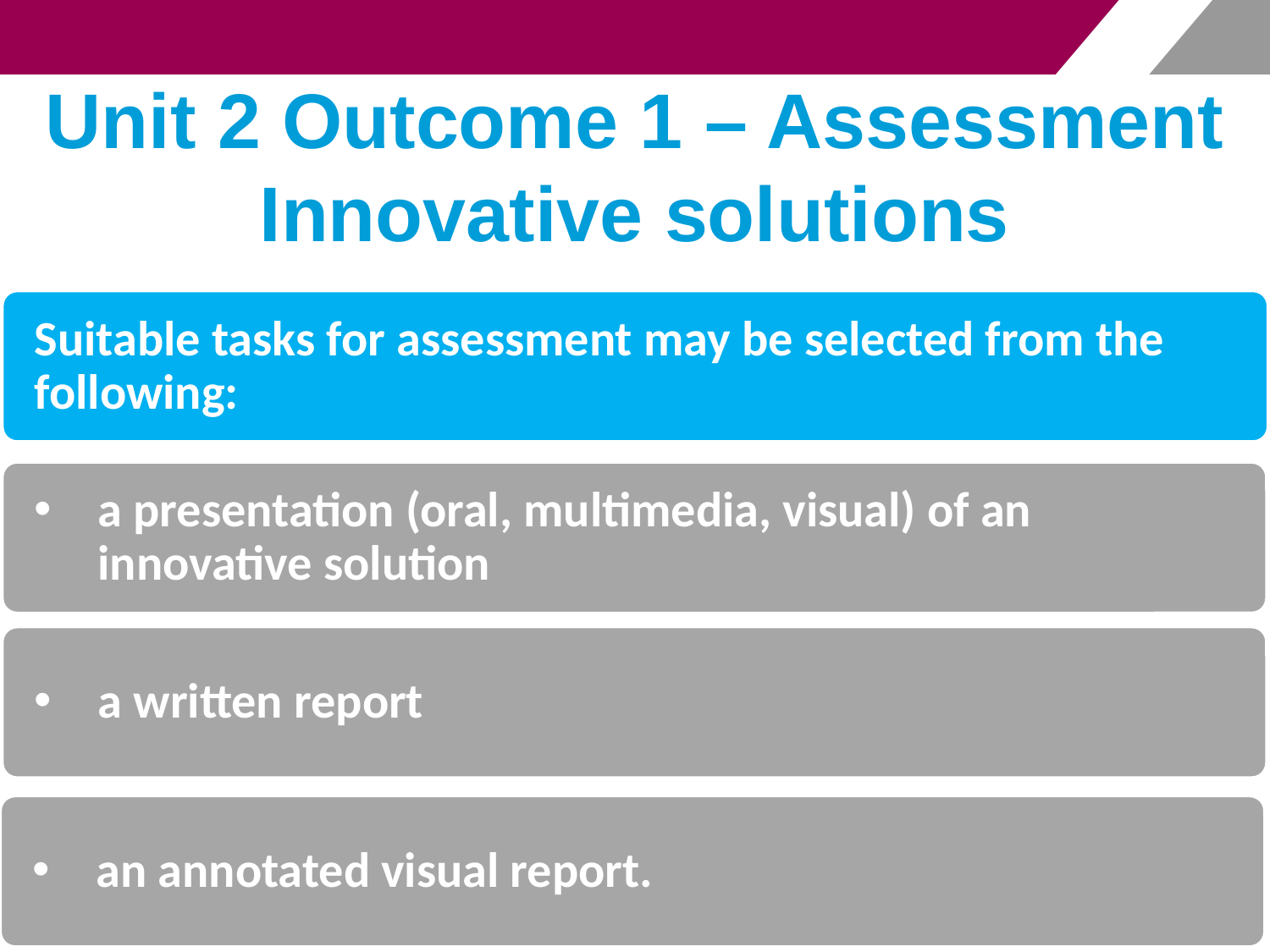

# Unit 2 Outcome 1 – Assessment Innovative solutions

Suitable tasks for assessment may be selected from the following:

a presentation (oral, multimedia, visual) of an innovative solution

a written report

an annotated visual report.